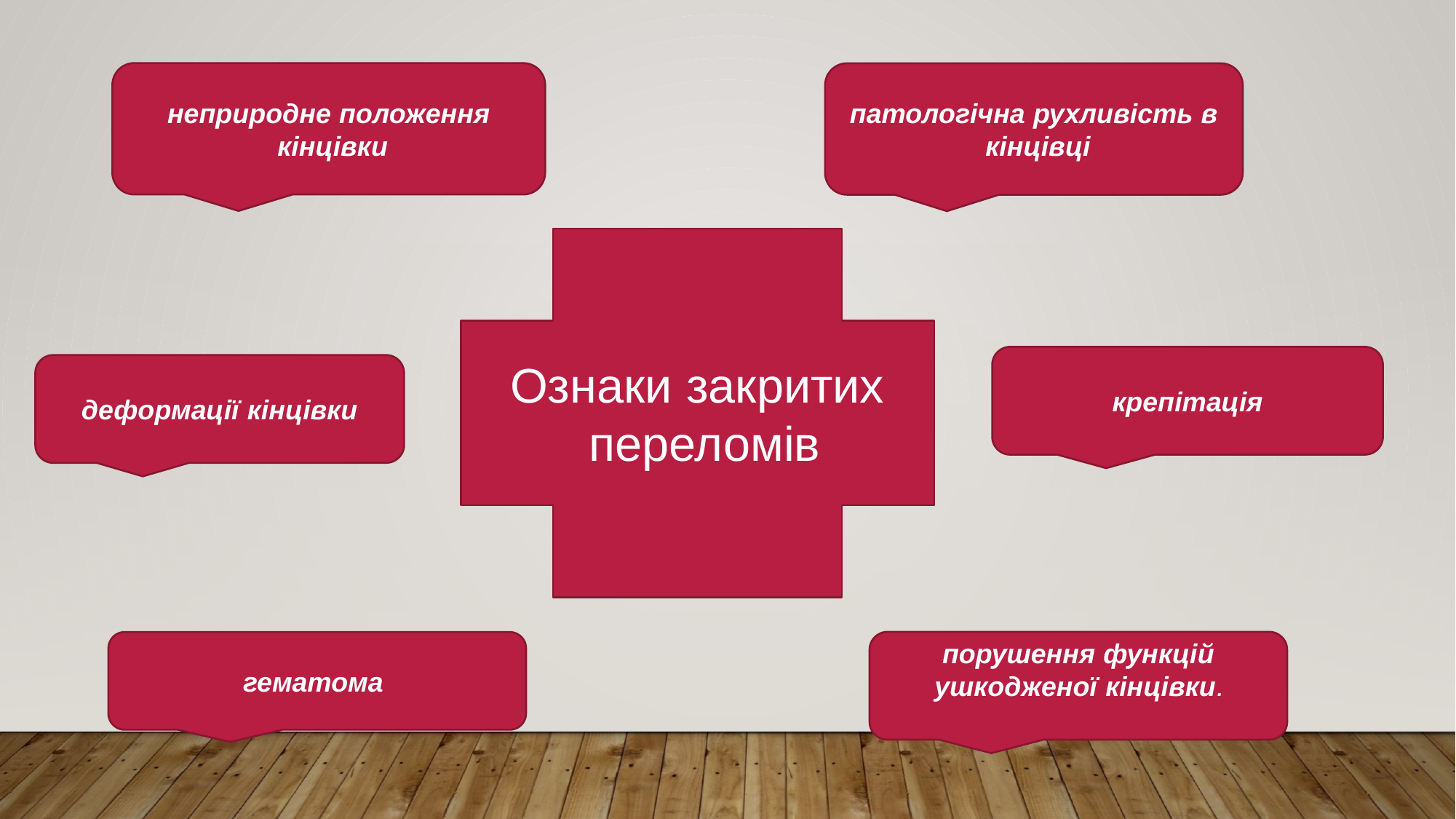

неприродне положення
 кінцівки
патологічна рухливість в
 кінцівці
Ознаки закритих
 переломів
крепітація
деформації кінцівки
порушення функцій ушкодженої кінцівки.

гематома